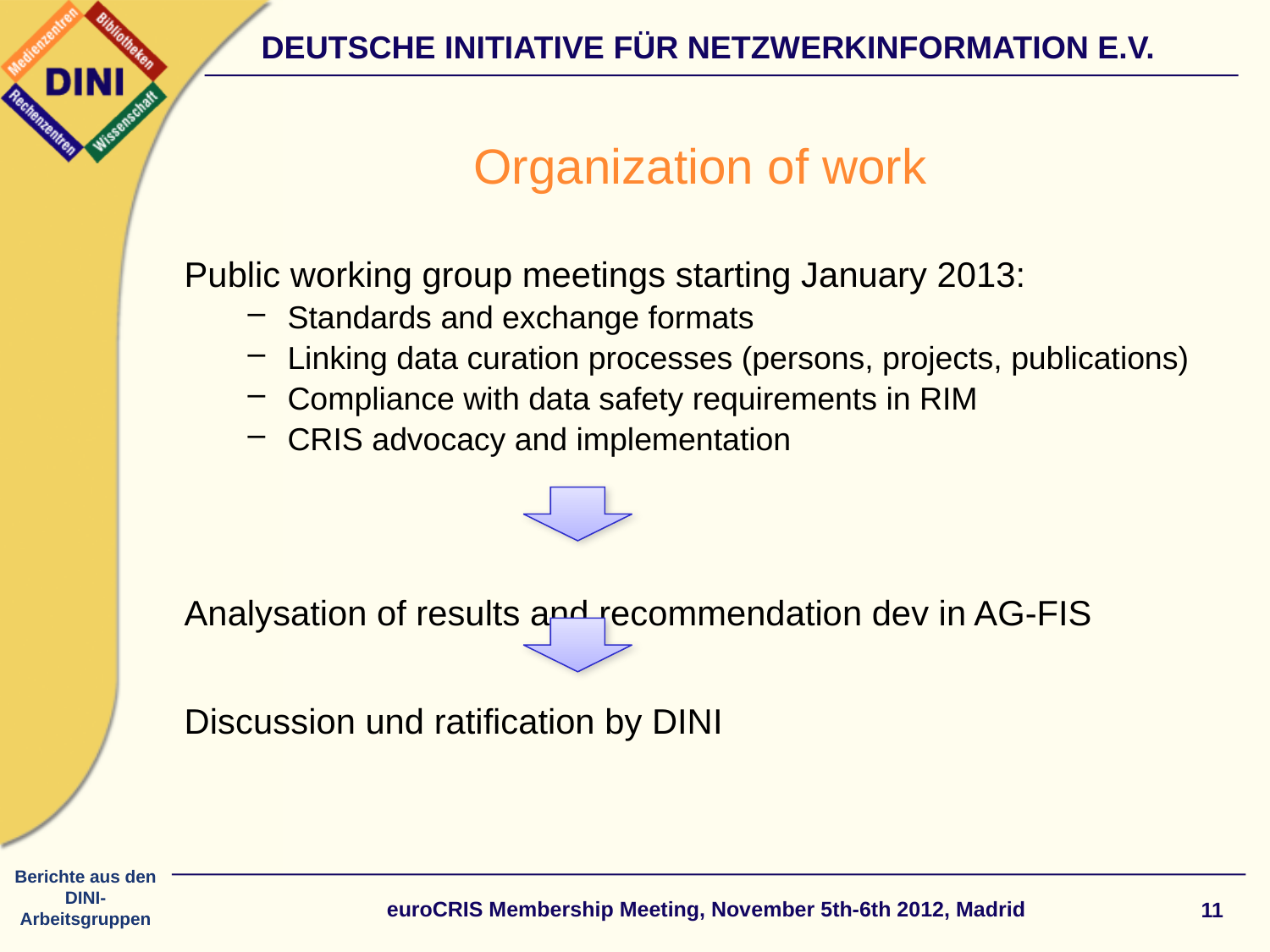

# Organization of work
Public working group meetings starting January 2013:
Standards and exchange formats
Linking data curation processes (persons, projects, publications)
Compliance with data safety requirements in RIM
CRIS advocacy and implementation

Analysation of results and recommendation dev in AG-FIS

Discussion und ratification by DINI

euroCRIS Membership Meeting, November 5th-6th 2012, Madrid
11